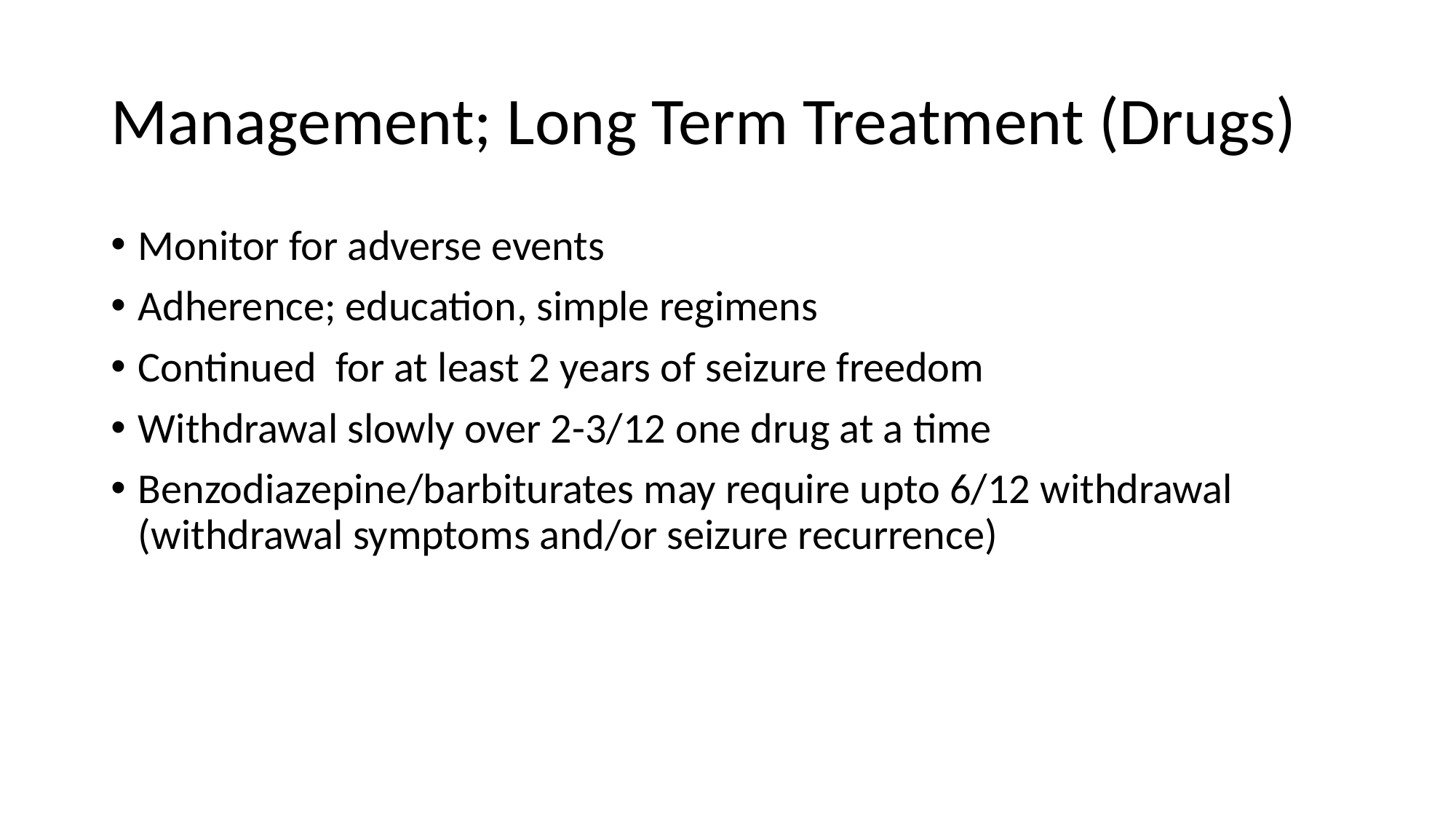

# Management; Long Term Treatment (Drugs)
Monitor for adverse events
Adherence; education, simple regimens
Continued  for at least 2 years of seizure freedom
Withdrawal slowly over 2-3/12 one drug at a time
Benzodiazepine/barbiturates may require upto 6/12 withdrawal (withdrawal symptoms and/or seizure recurrence)